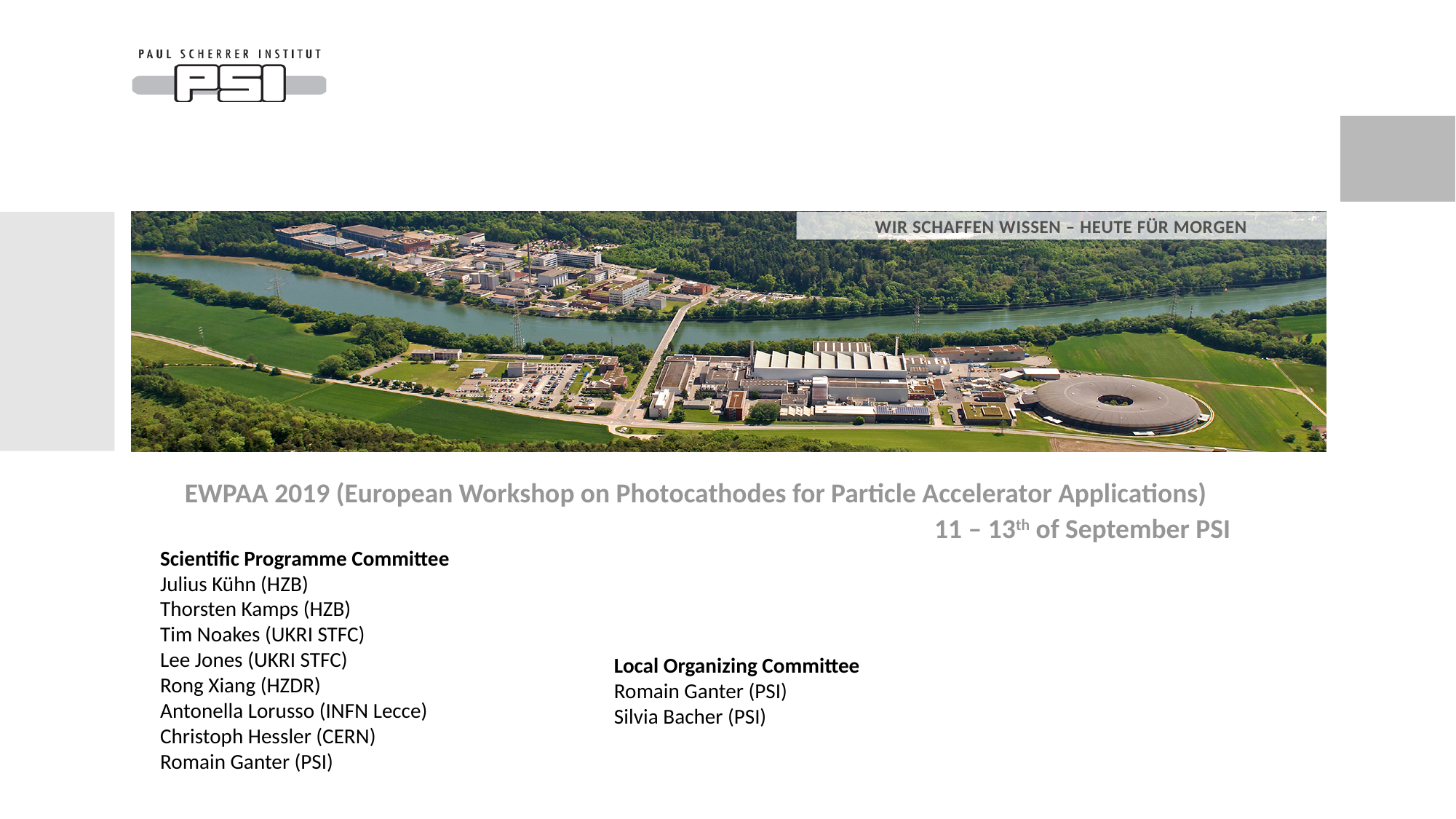

EWPAA 2019 (European Workshop on Photocathodes for Particle Accelerator Applications)
  11 – 13th of September PSI
Scientific Programme Committee
Julius Kühn (HZB)
Thorsten Kamps (HZB)
Tim Noakes (UKRI STFC)
Lee Jones (UKRI STFC)
Rong Xiang (HZDR)
Antonella Lorusso (INFN Lecce)
Christoph Hessler (CERN)
Romain Ganter (PSI)
Local Organizing Committee
Romain Ganter (PSI)
Silvia Bacher (PSI)